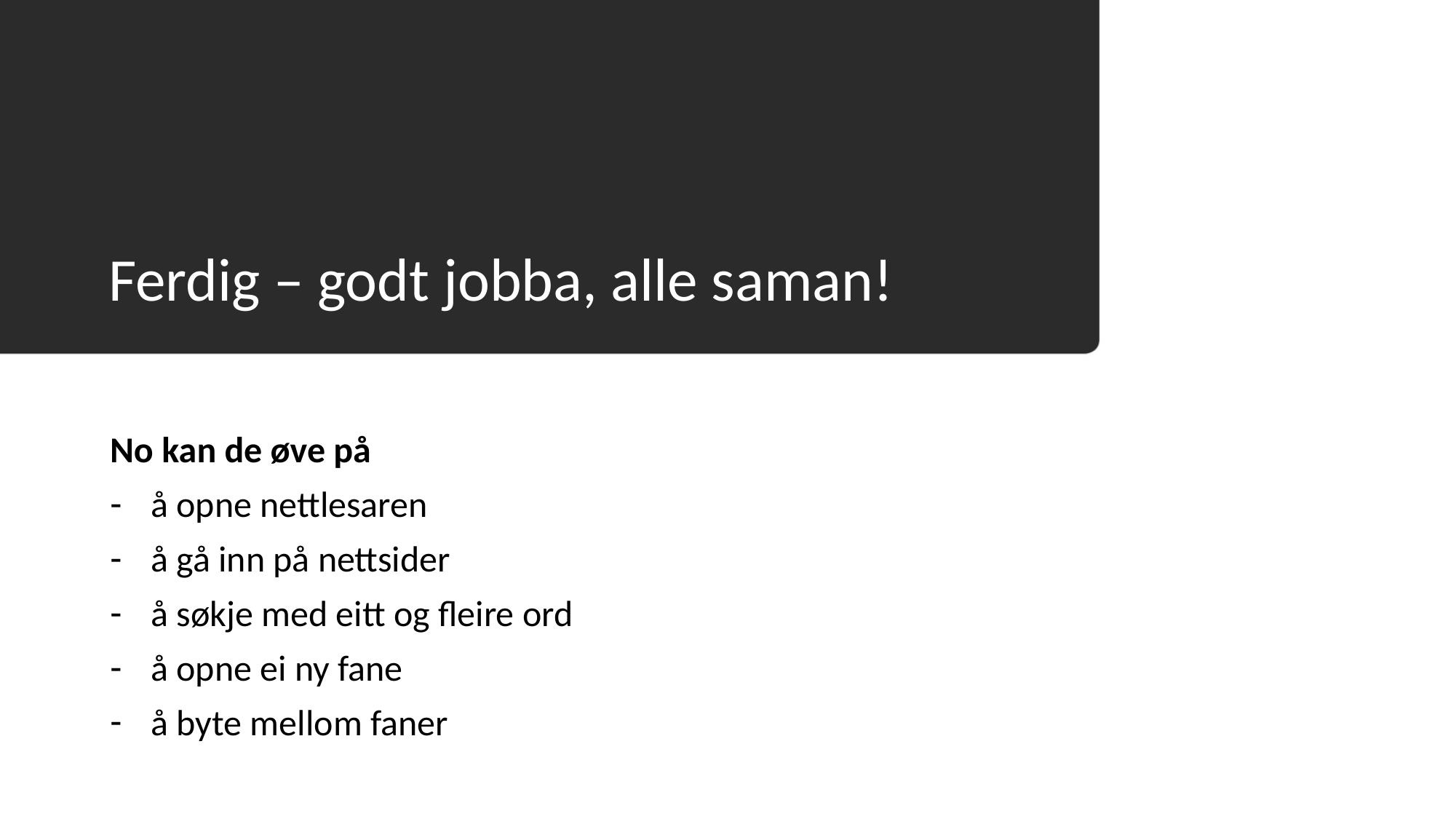

# Ferdig – godt jobba, alle saman!
No kan de øve på
å opne nettlesaren
å gå inn på nettsider
å søkje med eitt og fleire ord
å opne ei ny fane
å byte mellom faner